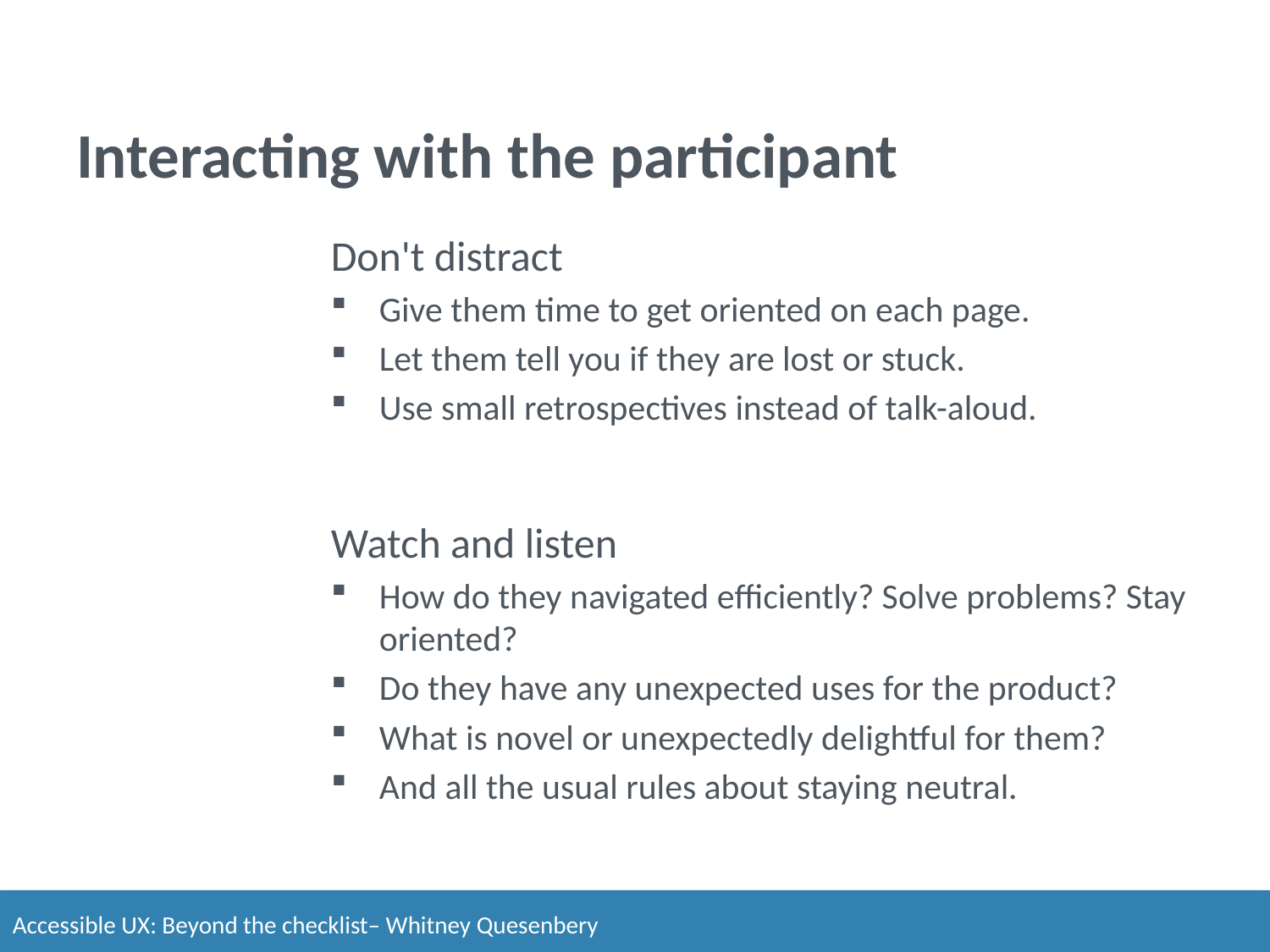

# Interacting with the participant
Don't distract
Give them time to get oriented on each page.
Let them tell you if they are lost or stuck.
Use small retrospectives instead of talk-aloud.

Watch and listen
How do they navigated efficiently? Solve problems? Stay oriented?
Do they have any unexpected uses for the product?
What is novel or unexpectedly delightful for them?
And all the usual rules about staying neutral.